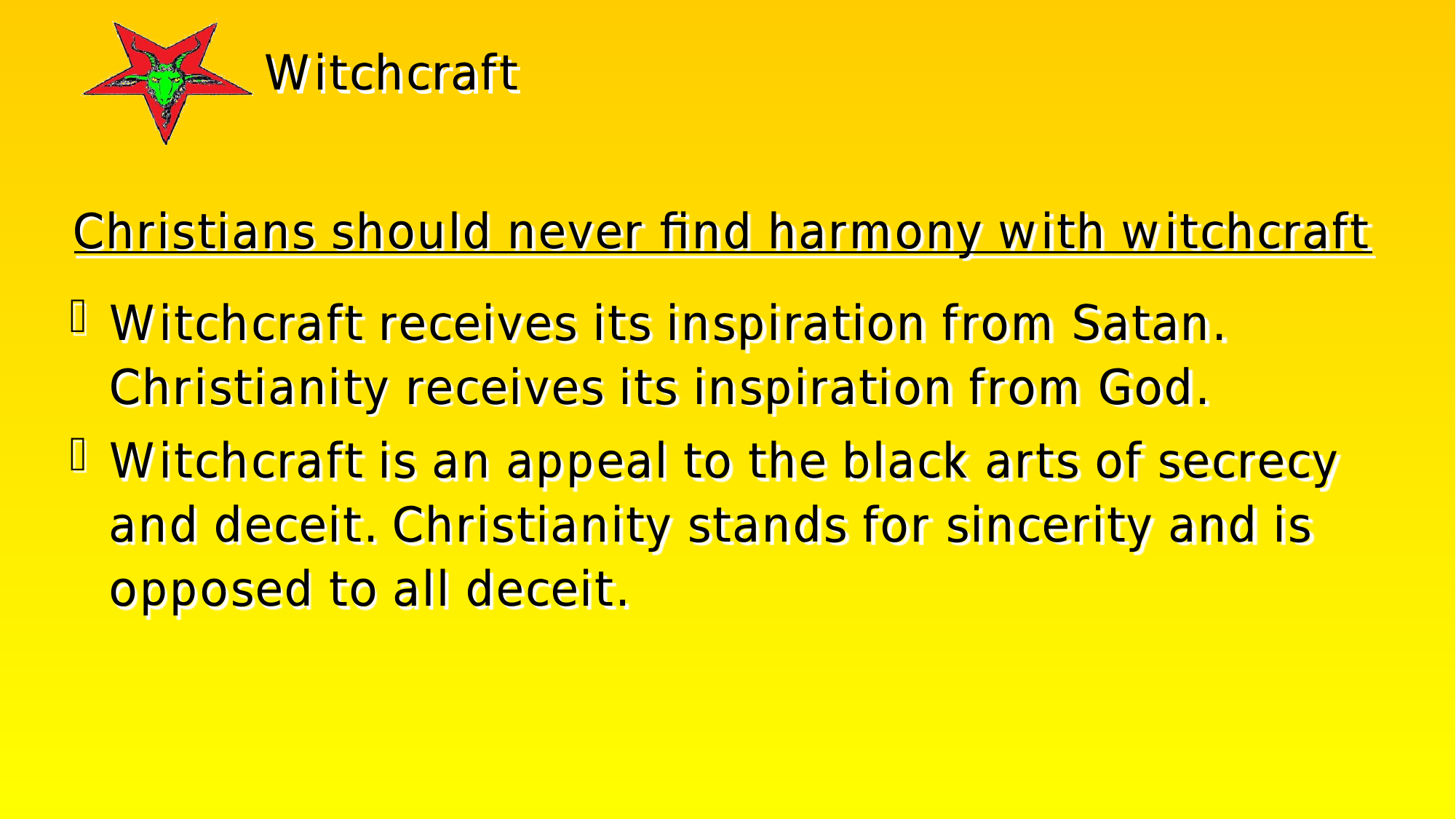

Christians should never find harmony with witchcraft

Witchcraft receives its inspiration from Satan. Christianity receives its inspiration from God.
Witchcraft is an appeal to the black arts of secrecy and deceit. Christianity stands for sincerity and is opposed to all deceit.